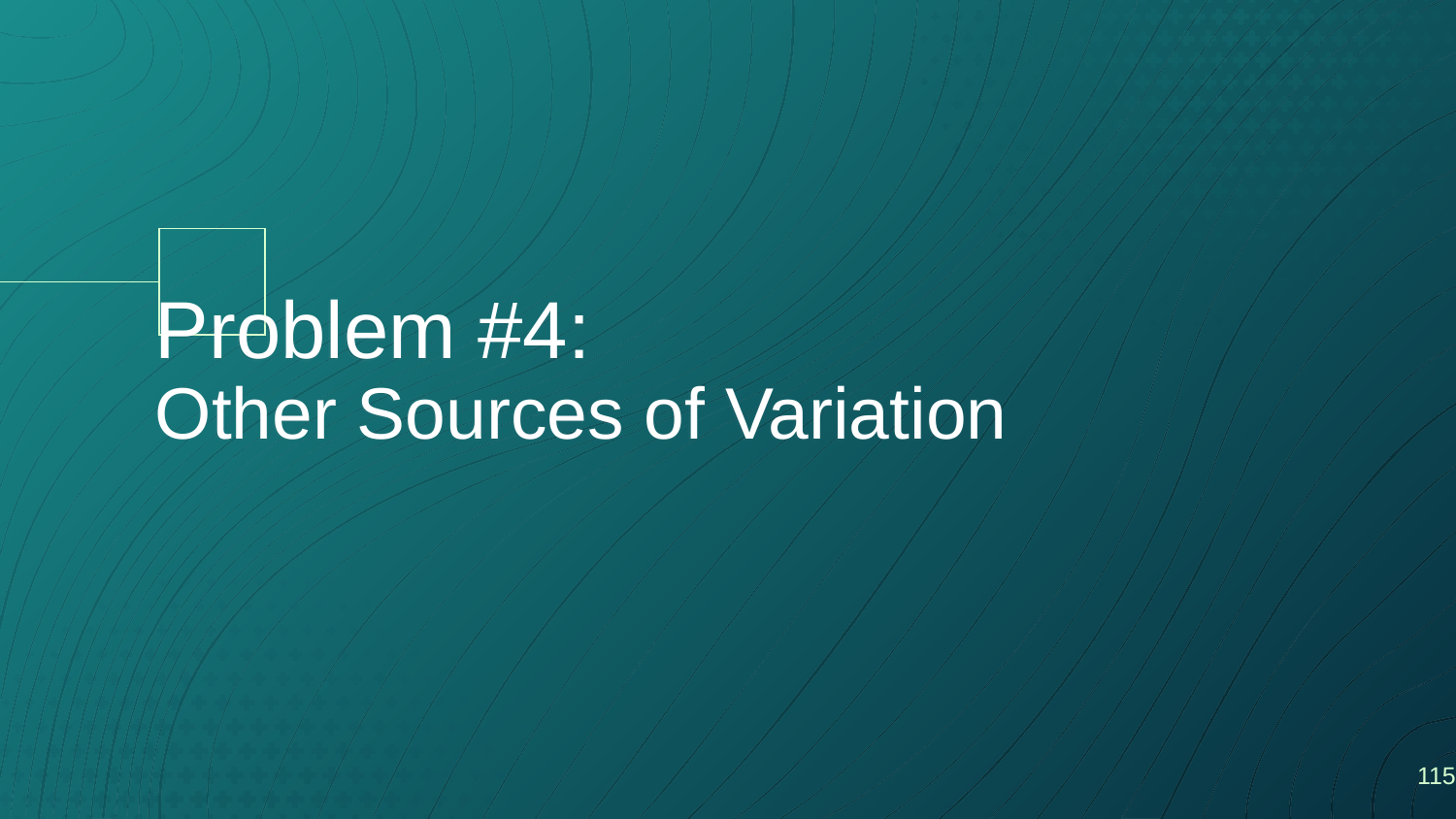

# Problem #4: Other Sources of Variation

115